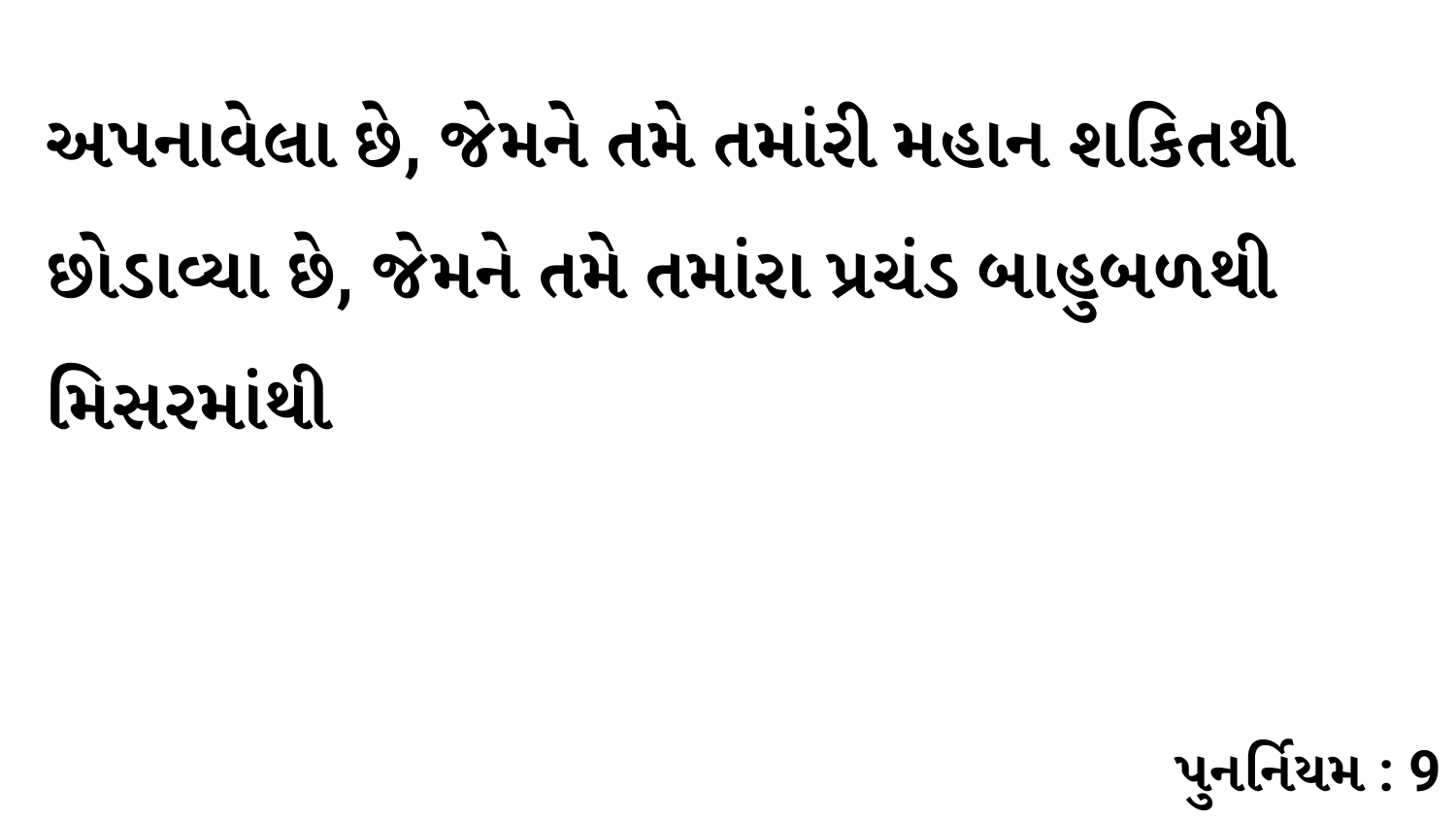

અપનાવેલા છે, જેમને તમે તમાંરી મહાન શકિતથી છોડાવ્યા છે, જેમને તમે તમાંરા પ્રચંડ બાહુબળથી મિસરમાંથી
પુનર્નિયમ : 9